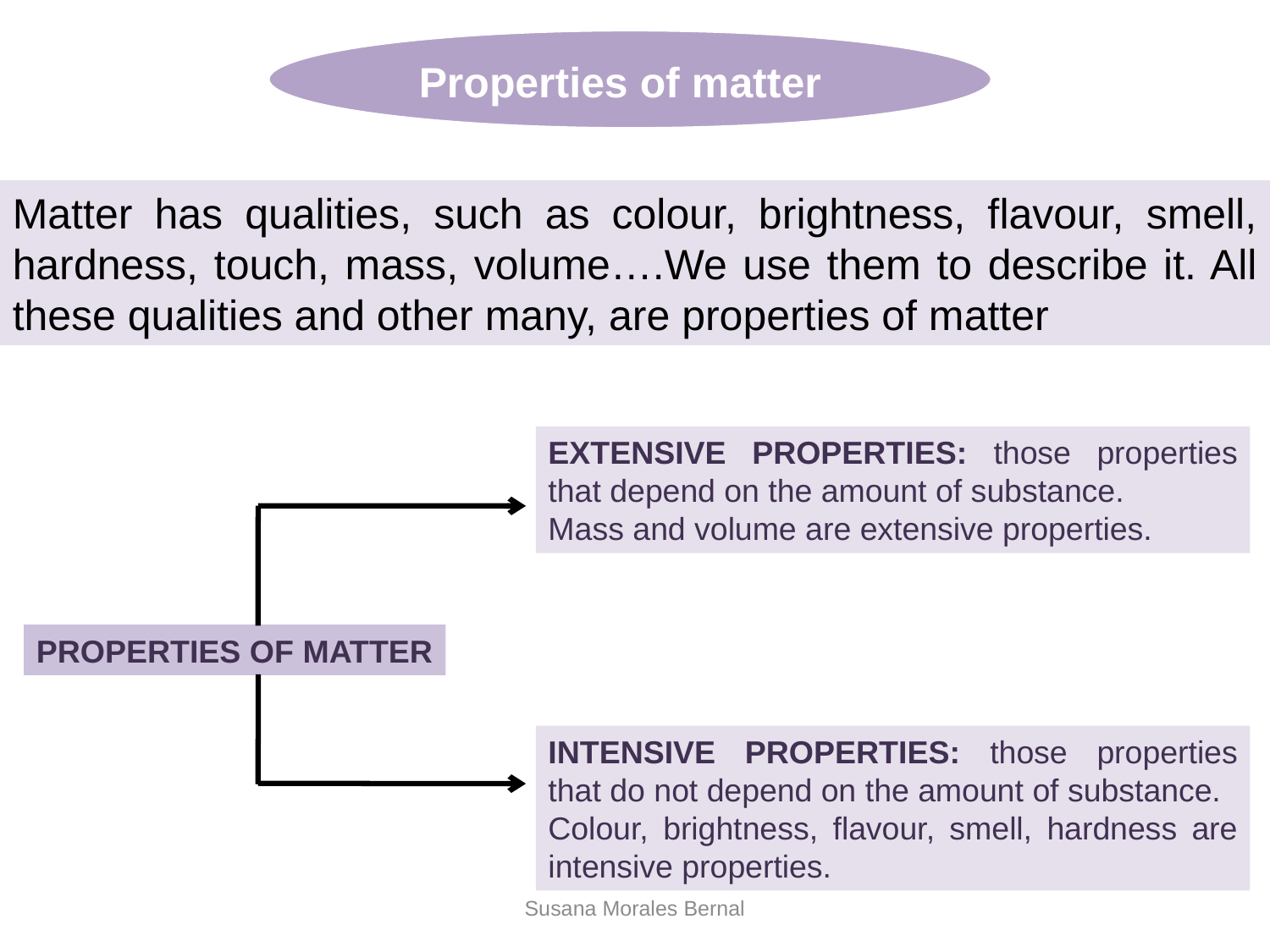

Properties of matter
Matter has qualities, such as colour, brightness, flavour, smell, hardness, touch, mass, volume….We use them to describe it. All these qualities and other many, are properties of matter

EXTENSIVE PROPERTIES: those properties that depend on the amount of substance.
Mass and volume are extensive properties.
PROPERTIES OF MATTER
INTENSIVE PROPERTIES: those properties that do not depend on the amount of substance.
Colour, brightness, flavour, smell, hardness are intensive properties.
Susana Morales Bernal